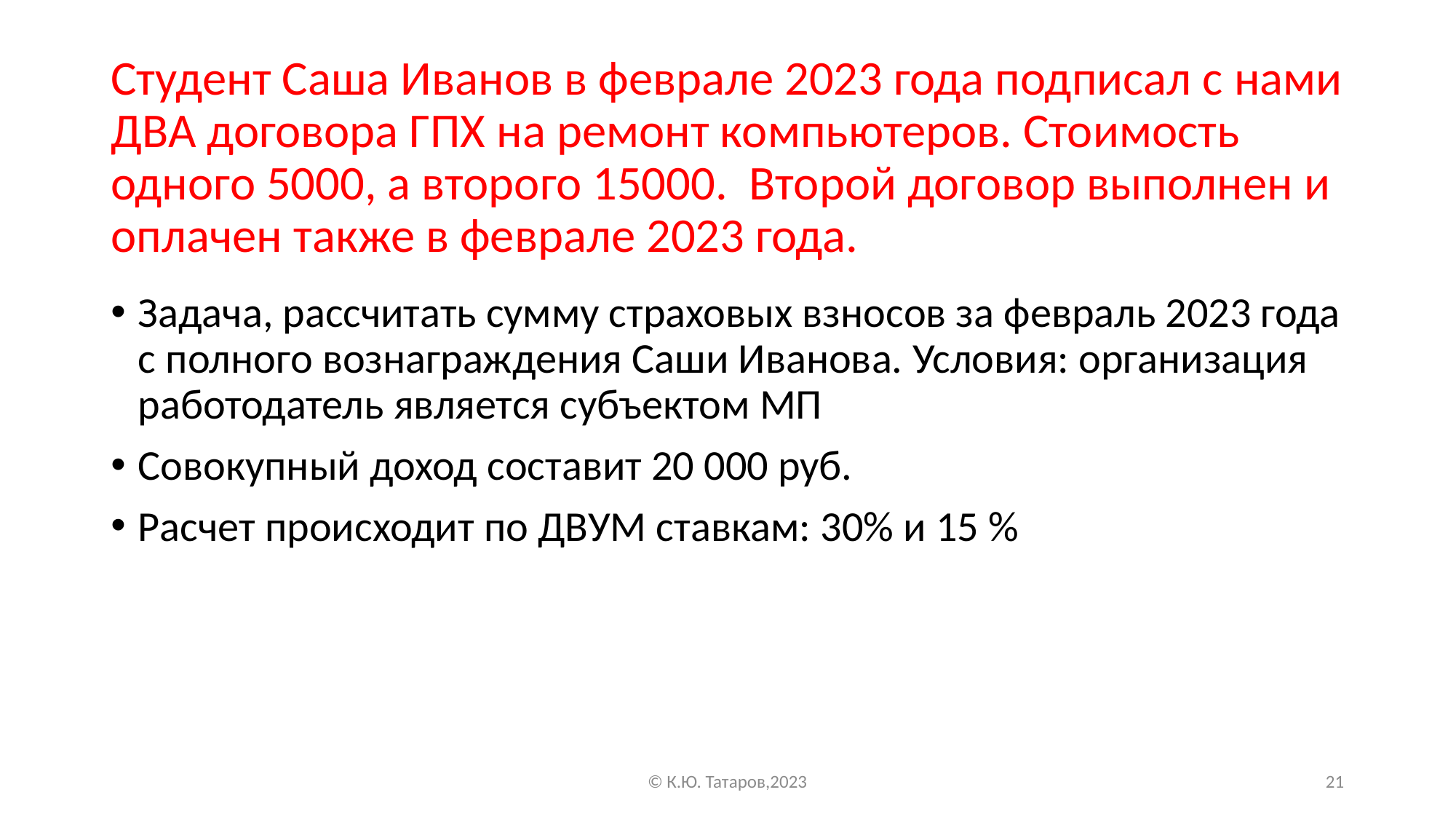

# Студент Саша Иванов в феврале 2023 года подписал с нами ДВА договора ГПХ на ремонт компьютеров. Стоимость одного 5000, а второго 15000.  Второй договор выполнен и оплачен также в феврале 2023 года.
Задача, рассчитать сумму страховых взносов за февраль 2023 года с полного вознаграждения Саши Иванова. Условия: организация работодатель является субъектом МП
Совокупный доход составит 20 000 руб.
Расчет происходит по ДВУМ ставкам: 30% и 15 %

© К.Ю. Татаров,2023
21